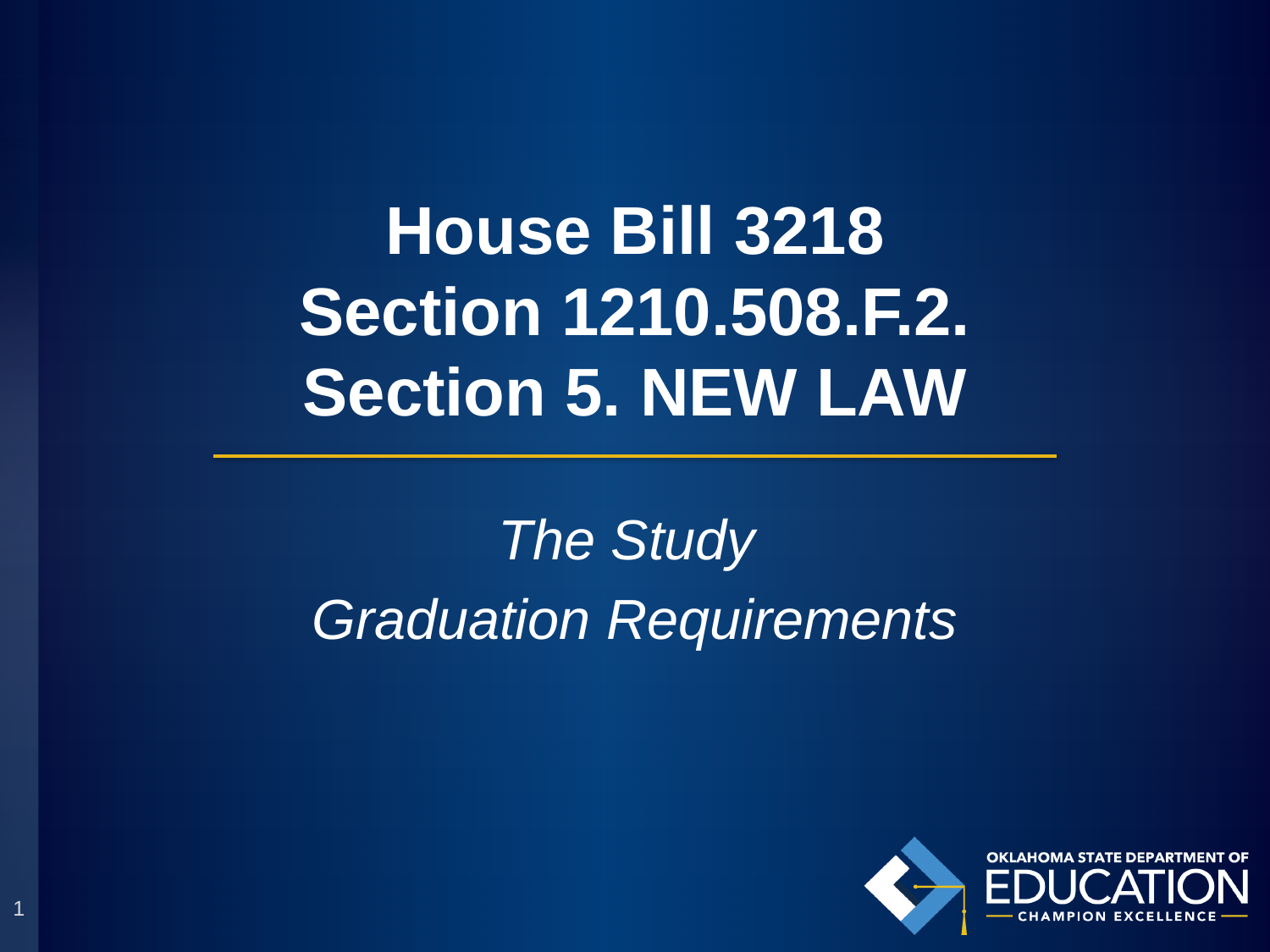

# House Bill 3218 Section 1210.508.F.2. Section 5. NEW LAW
The Study
Graduation Requirements

1